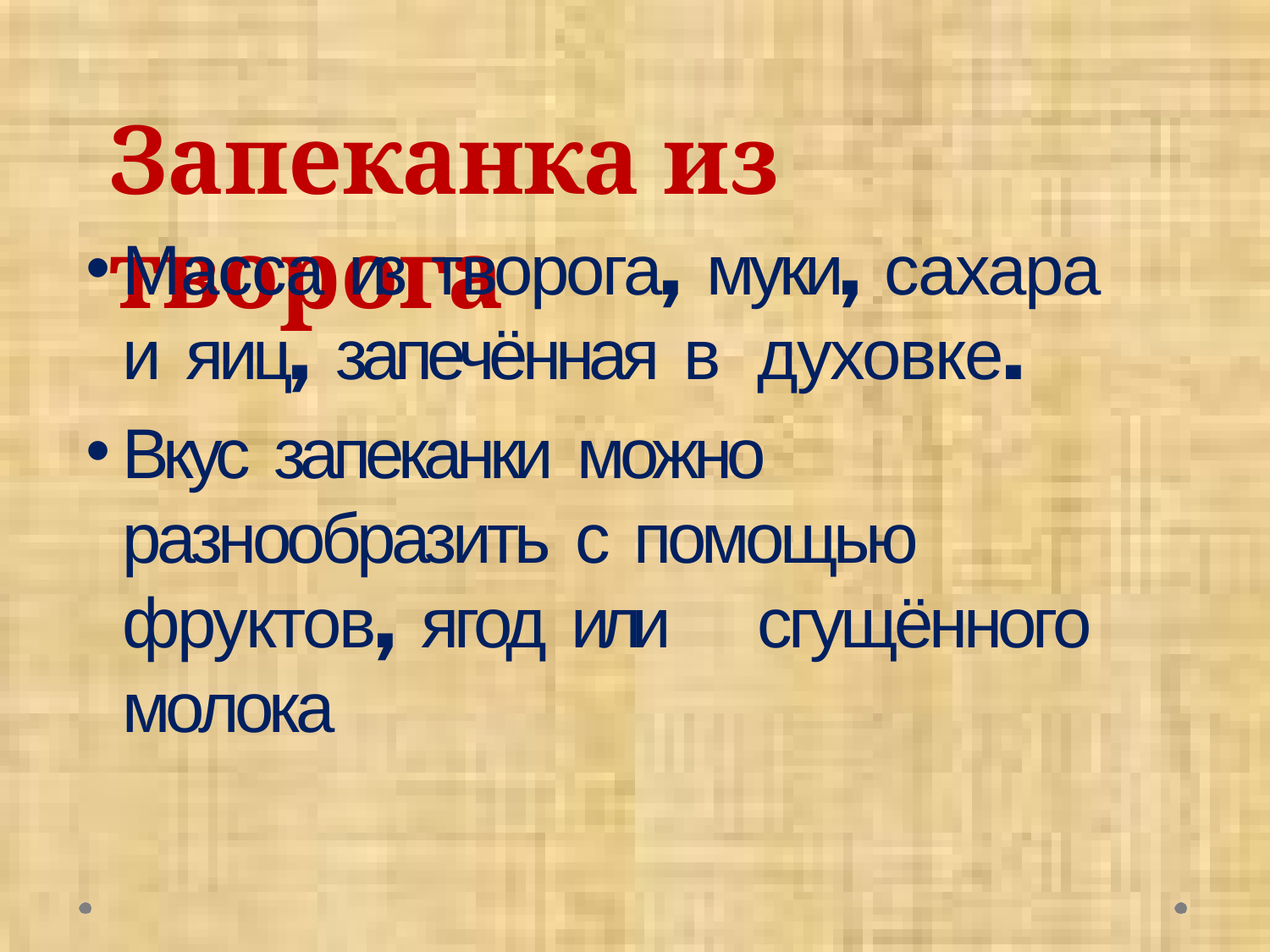

# Запеканка из творога
Масса из творога, муки, 	сахара и яиц, запечённая в 	духовке.
Вкус запеканки можно 	разнообразить с помощью 	фруктов, ягод или 	сгущённого молока